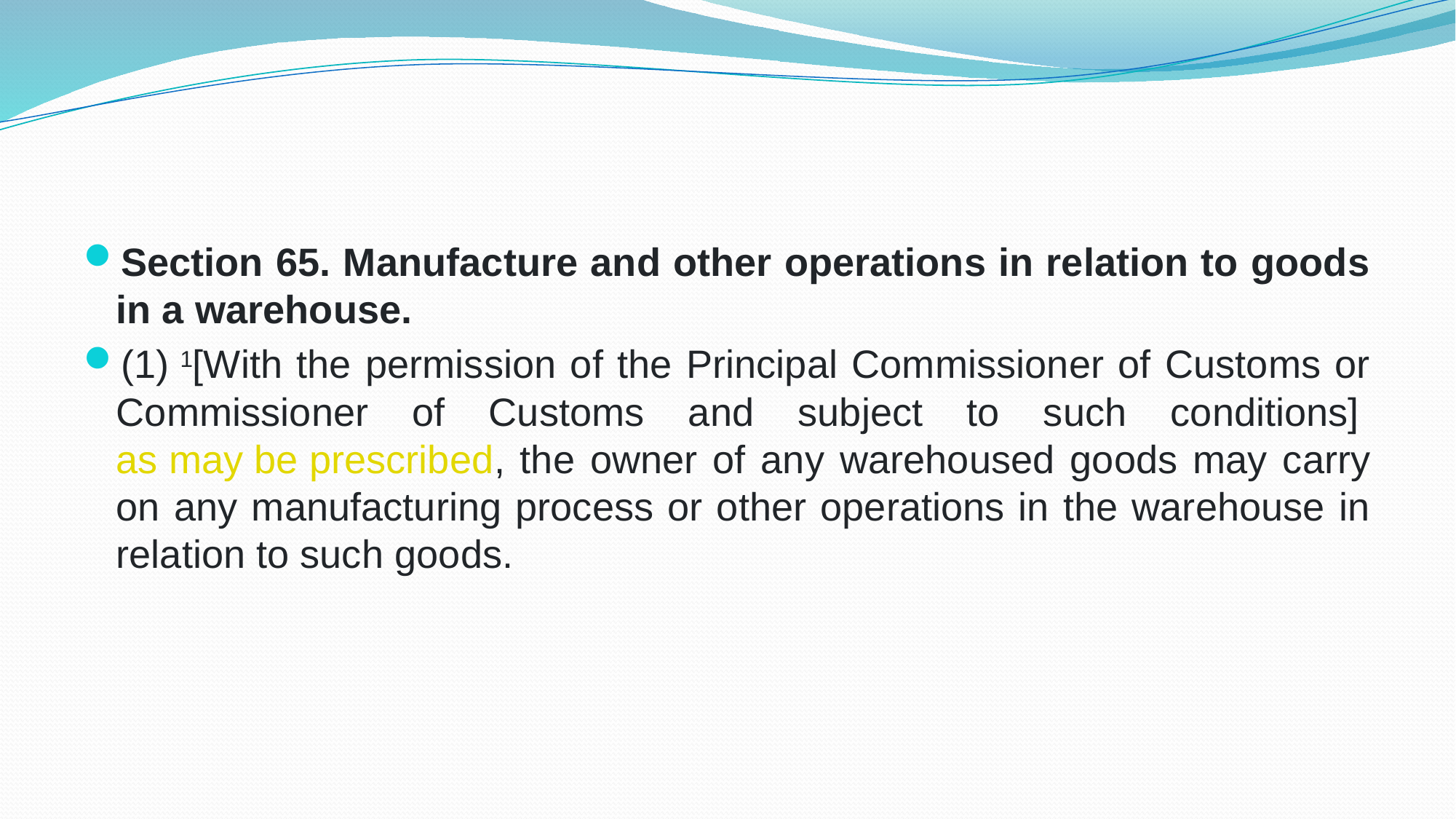

#
Section 65. Manufacture and other operations in relation to goods in a warehouse.
(1) 1[With the permission of the Principal Commissioner of Customs or Commissioner of Customs and subject to such conditions] as may be prescribed, the owner of any warehoused goods may carry on any manufacturing process or other operations in the warehouse in relation to such goods.